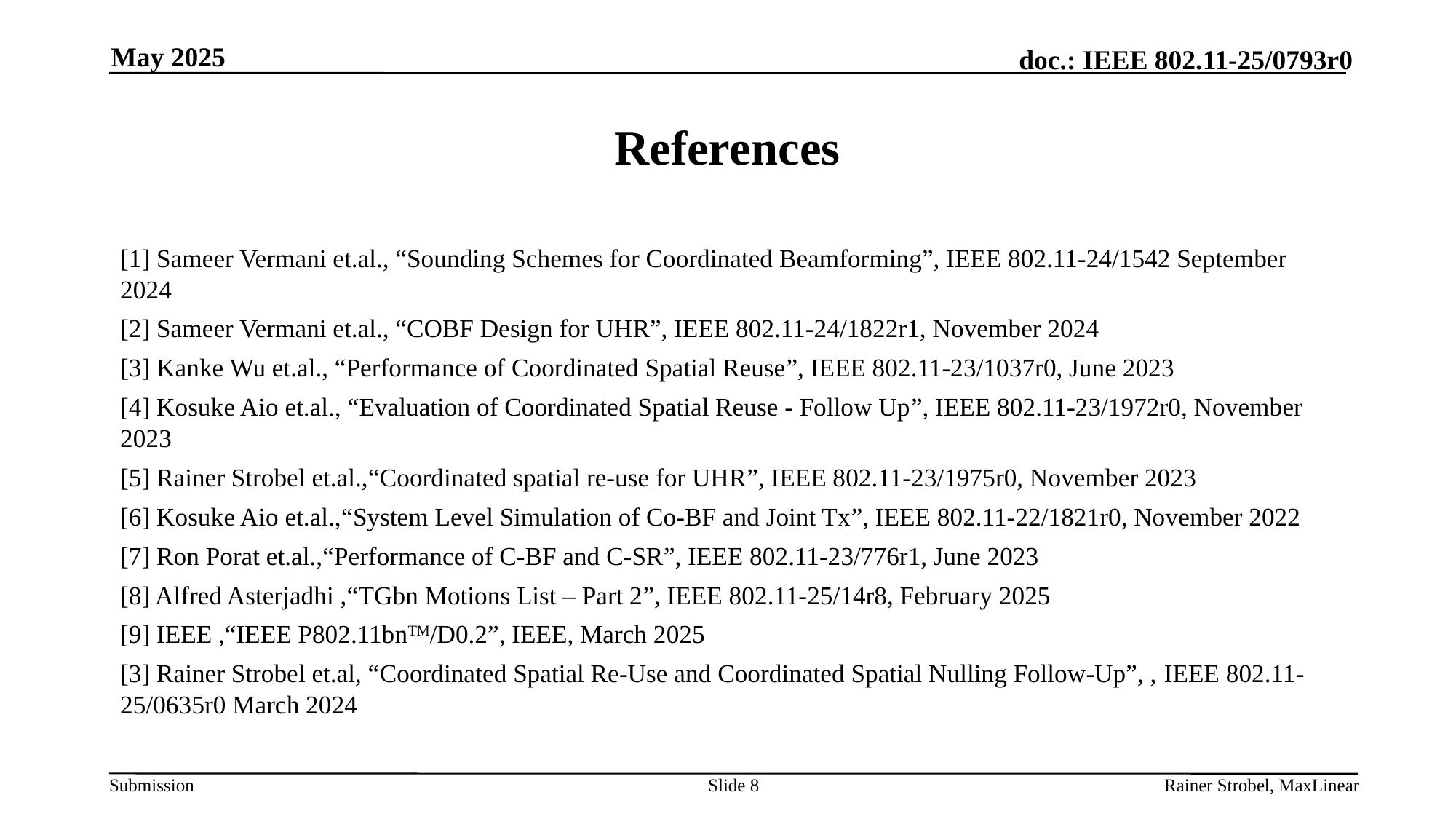

May 2025
# References
[1] Sameer Vermani et.al., “Sounding Schemes for Coordinated Beamforming”, IEEE 802.11-24/1542 September 2024
[2] Sameer Vermani et.al., “COBF Design for UHR”, IEEE 802.11-24/1822r1, November 2024
[3] Kanke Wu et.al., “Performance of Coordinated Spatial Reuse”, IEEE 802.11-23/1037r0, June 2023
[4] Kosuke Aio et.al., “Evaluation of Coordinated Spatial Reuse - Follow Up”, IEEE 802.11-23/1972r0, November 2023
[5] Rainer Strobel et.al.,“Coordinated spatial re-use for UHR”, IEEE 802.11-23/1975r0, November 2023
[6] Kosuke Aio et.al.,“System Level Simulation of Co-BF and Joint Tx”, IEEE 802.11-22/1821r0, November 2022
[7] Ron Porat et.al.,“Performance of C-BF and C-SR”, IEEE 802.11-23/776r1, June 2023
[8] Alfred Asterjadhi ,“TGbn Motions List – Part 2”, IEEE 802.11-25/14r8, February 2025
[9] IEEE ,“IEEE P802.11bnTM/D0.2”, IEEE, March 2025
[3] Rainer Strobel et.al, “Coordinated Spatial Re-Use and Coordinated Spatial Nulling Follow-Up”, , IEEE 802.11-25/0635r0 March 2024
Slide 8
Rainer Strobel, MaxLinear